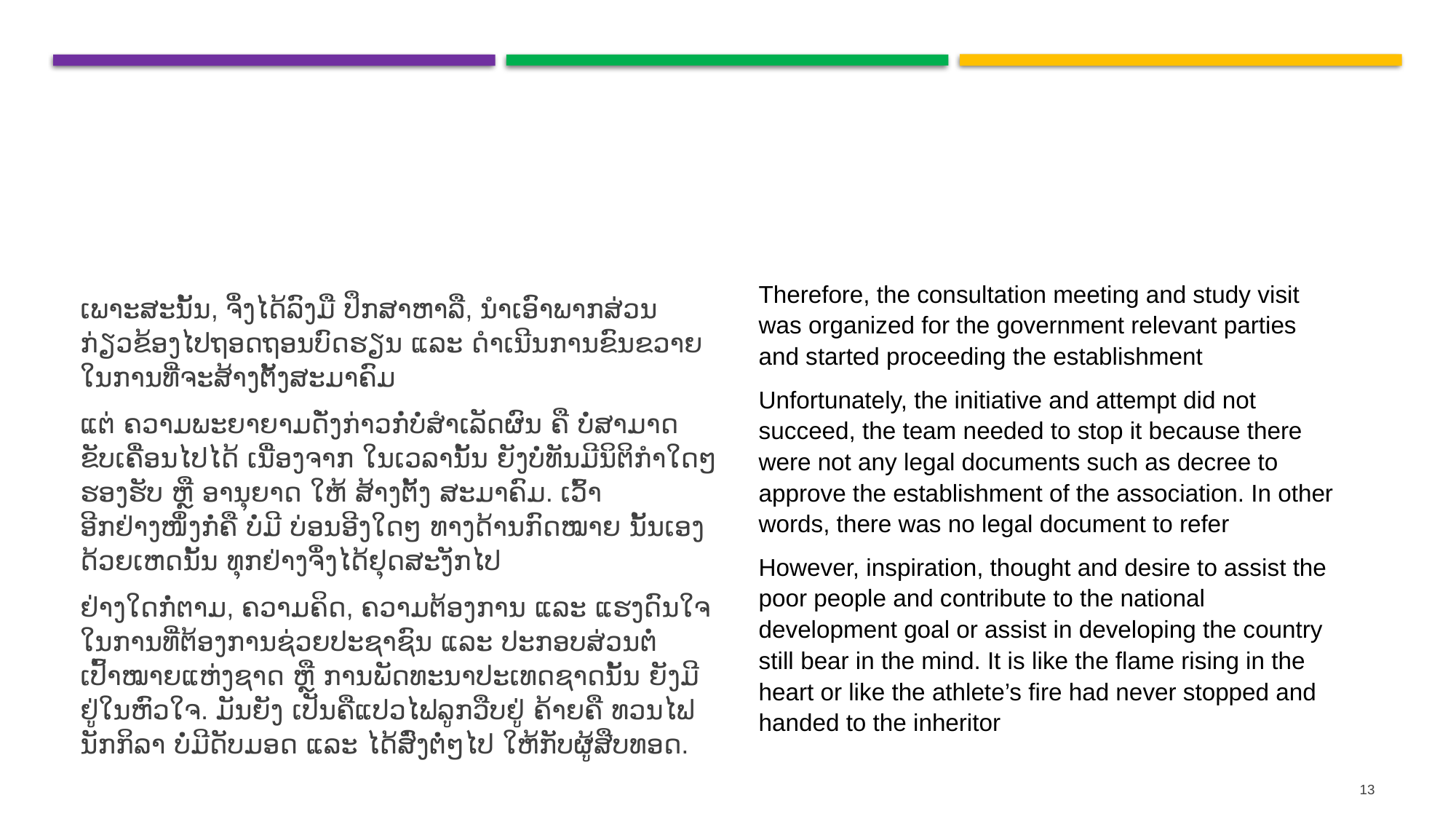

#
Therefore, the consultation meeting and study visit was organized for the government relevant parties and started proceeding the establishment
Unfortunately, the initiative and attempt did not succeed, the team needed to stop it because there were not any legal documents such as decree to approve the establishment of the association. In other words, there was no legal document to refer
However, inspiration, thought and desire to assist the poor people and contribute to the national development goal or assist in developing the country still bear in the mind. It is like the flame rising in the heart or like the athlete’s fire had never stopped and handed to the inheritor
ເພາະສະນັ້ນ, ຈຶ່ງໄດ້ລົງມື ປຶກສາຫາລື, ນໍາເອົາພາກສ່ວນກ່ຽວຂ້ອງໄປຖອດຖອນບົດຮຽນ ແລະ ດໍາເນີນການຂົນຂວາຍໃນການທີ່ຈະສ້າງຕັ້ງສະມາຄົມ
ແຕ່ ຄວາມພະຍາຍາມດັ່ງກ່າວກໍ່ບໍ່ສໍາເລັດຜົນ ຄື ບໍ່ສາມາດ ຂັບເຄື່ອນໄປໄດ້ ເນື່ອງຈາກ ໃນເວລານັ້ນ ຍັງບໍ່ທັນມີນິຕິກໍາໃດໆ ຮອງຮັບ ຫຼື ອານຸຍາດ ໃຫ້ ສ້າງຕັ້ງ ສະມາຄົມ. ເວົ້າອີກຢ່າງໜຶ່ງກໍ່ຄື ບໍ່ມີ ບ່ອນອີງໃດໆ ທາງດ້ານກົດໝາຍ ນັ້ນເອງ ດ້ວຍເຫດນັ້ນ ທຸກຢ່າງຈຶ່ງໄດ້ຢຸດສະງັກໄປ
ຢ່າງໃດກໍ່ຕາມ, ຄວາມຄິດ, ຄວາມຕ້ອງການ ແລະ ແຮງດົນໃຈ ໃນການທີ່ຕ້ອງການຊ່ວຍປະຊາຊົນ ແລະ ປະກອບສ່ວນຕໍ່ເປົ້າໝາຍແຫ່ງຊາດ ຫຼື ການພັດທະນາປະເທດຊາດນັ້ນ ຍັງມີຢູ່ໃນຫົວໃຈ. ມັນຍັງ ເປັນຄືແປວໄຟລູກວືບຢູ່ ຄ້າຍຄື ທວນໄຟ ນັກກິລາ ບໍ່ມີດັບມອດ ແລະ ໄດ້ສົ່ງຕໍ່ໆໄປ ໃຫ້ກັບຜູ້ສືບທອດ.
13